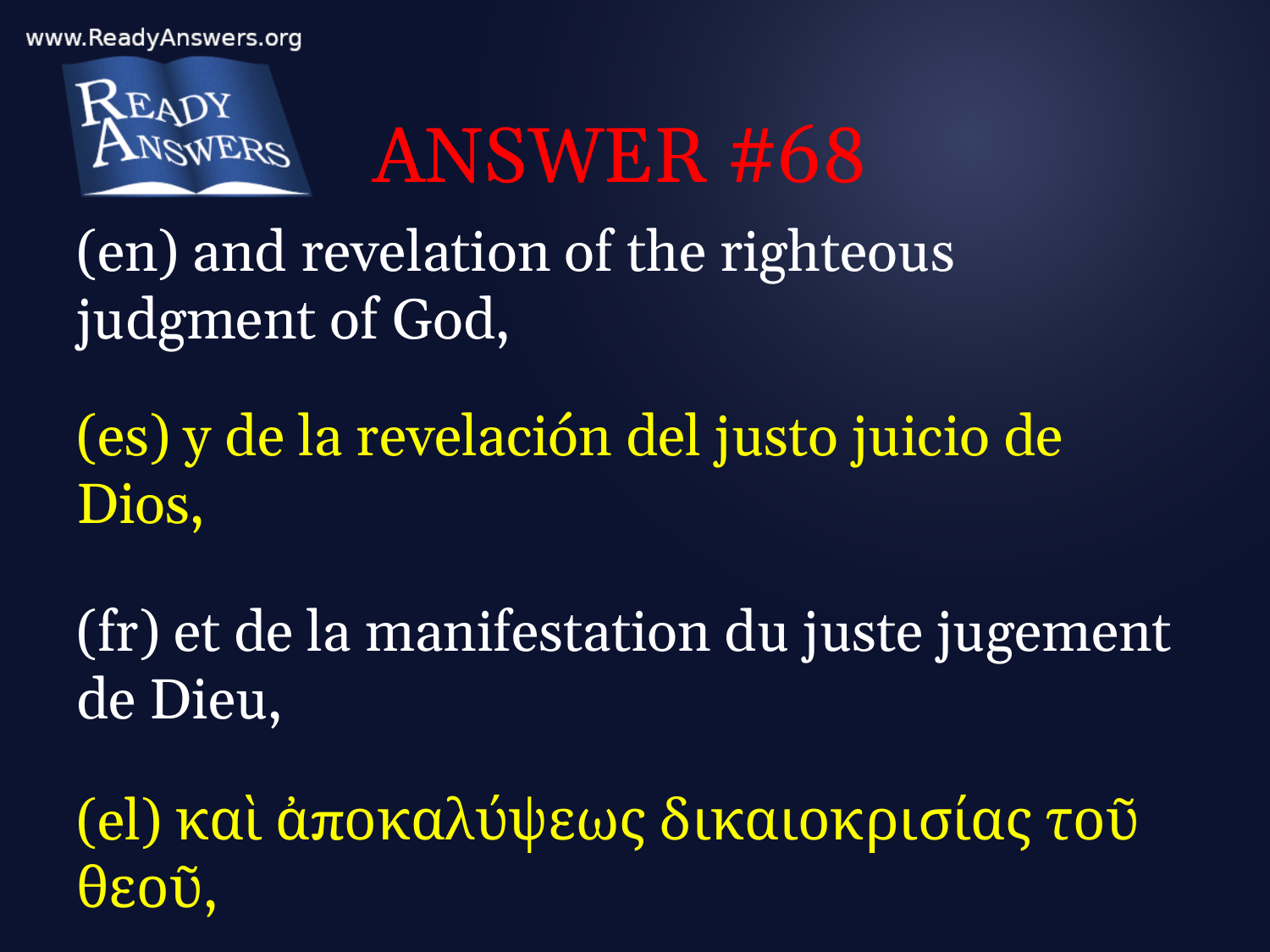

# ANSWER #68
(en) and revelation of the righteous judgment of God,
(es) y de la revelación del justo juicio de Dios,
(fr) et de la manifestation du juste jugement de Dieu,
(el) καὶ ἀποκαλύψεως δικαιοκρισίας τοῦ θεοῦ,